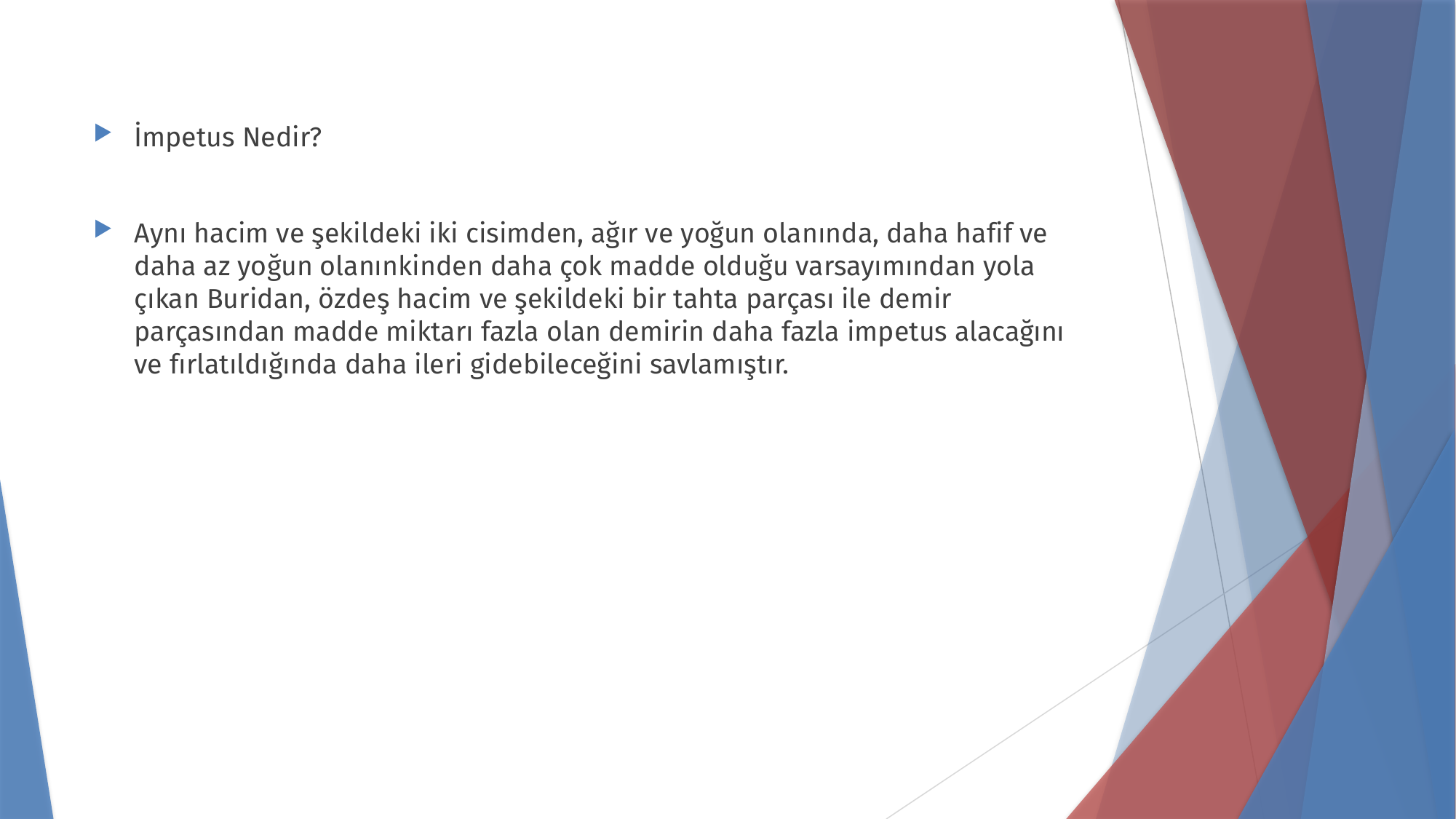

İmpetus Nedir?

Aynı hacim ve şekildeki iki cisimden, ağır ve yoğun olanında, daha hafif ve daha az yoğun olanınkinden daha çok madde olduğu varsayımından yola çıkan Buridan, özdeş hacim ve şekildeki bir tahta parçası ile demir parçasından madde miktarı fazla olan demirin daha fazla impetus alacağını ve fırlatıldığında daha ileri gidebileceğini savlamıştır.